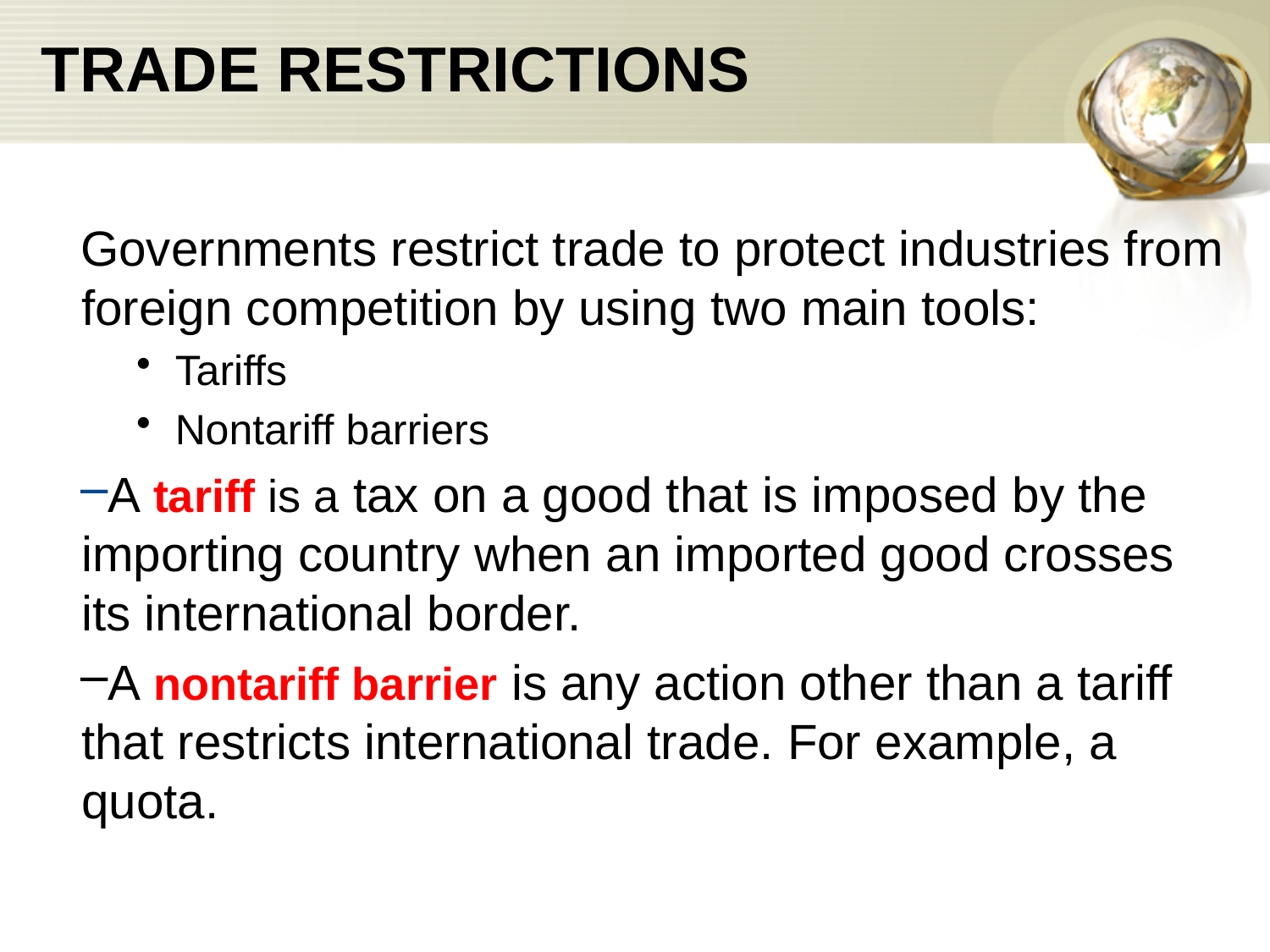

# TRADE RESTRICTIONS
Governments restrict trade to protect industries from foreign competition by using two main tools:
Tariffs
Nontariff barriers
A tariff is a tax on a good that is imposed by the importing country when an imported good crosses its international border.
A nontariff barrier is any action other than a tariff that restricts international trade. For example, a quota.